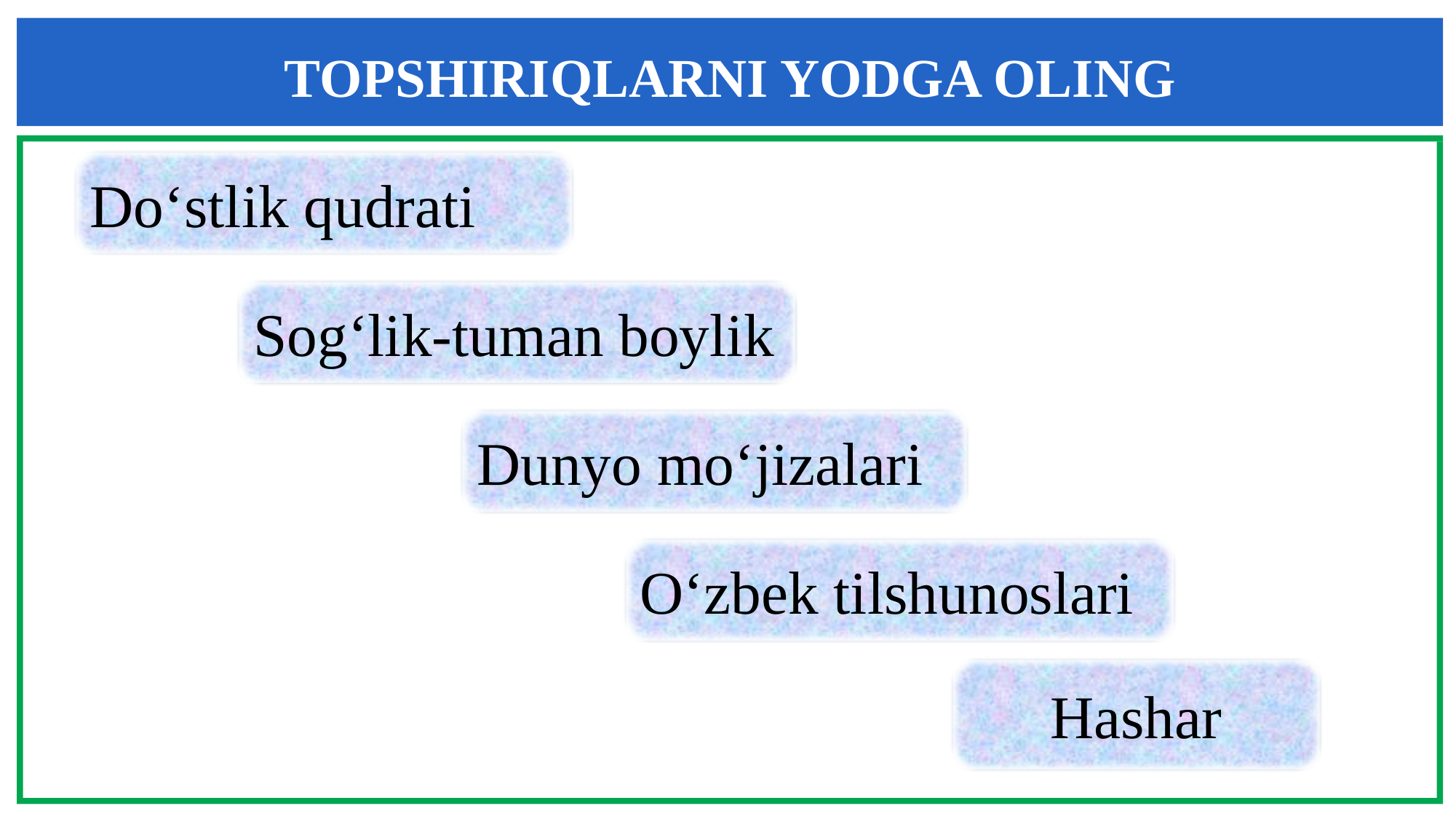

TOPSHIRIQLARNI YODGA OLING
Do‘stlik qudrati

Sog‘lik-tuman boylik
Dunyo mo‘jizalari
O‘zbek tilshunoslari
Hashar